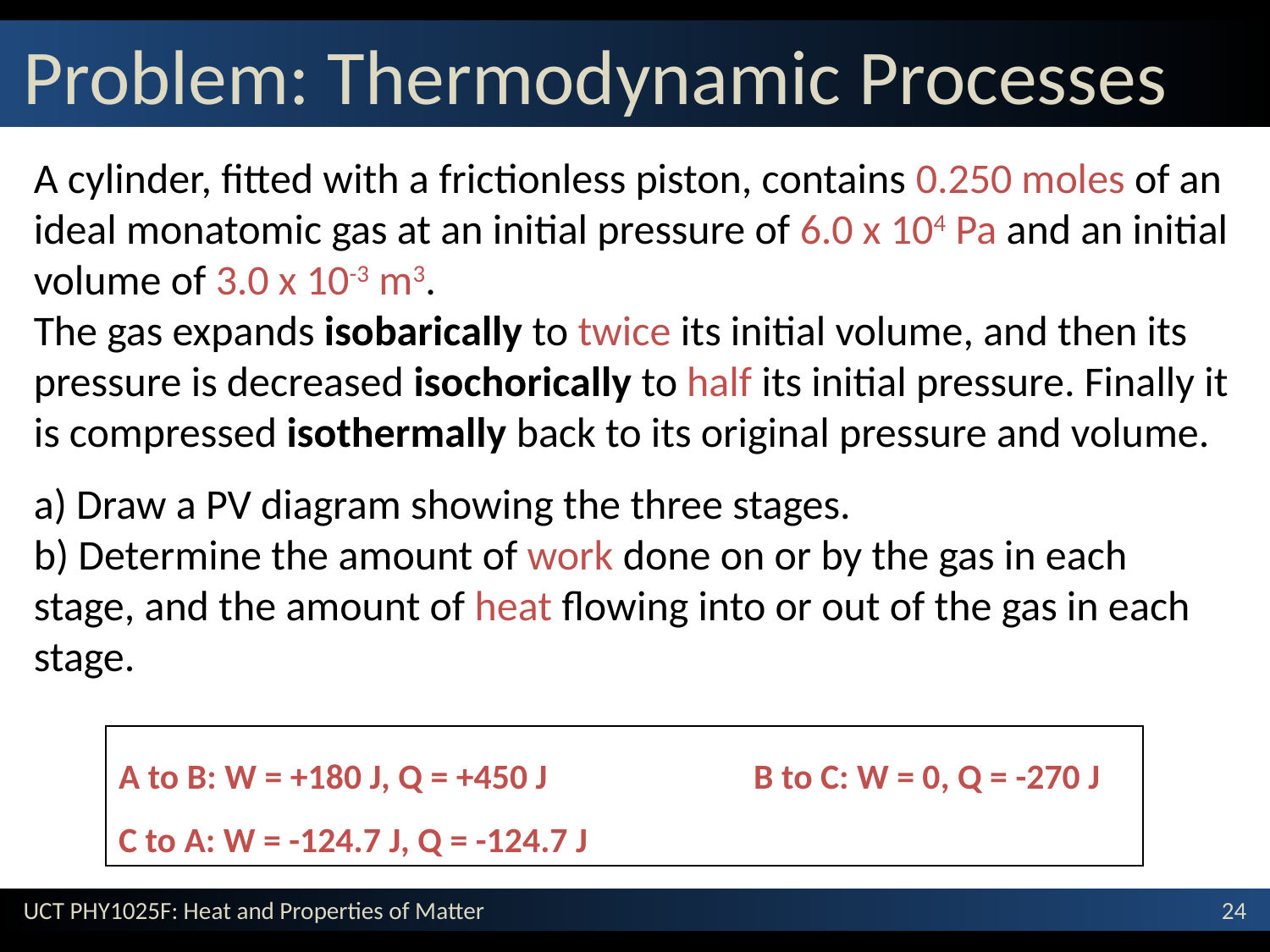

# Problem: Thermodynamic Processes
A cylinder, fitted with a frictionless piston, contains 0.250 moles of an ideal monatomic gas at an initial pressure of 6.0 x 104 Pa and an initial volume of 3.0 x 10-3 m3.
The gas expands isobarically to twice its initial volume, and then its pressure is decreased isochorically to half its initial pressure. Finally it is compressed isothermally back to its original pressure and volume.
a) Draw a PV diagram showing the three stages.
b) Determine the amount of work done on or by the gas in each stage, and the amount of heat flowing into or out of the gas in each stage.
A to B: W = +180 J, Q = +450 J		B to C: W = 0, Q = -270 J
C to A: W = -124.7 J, Q = -124.7 J